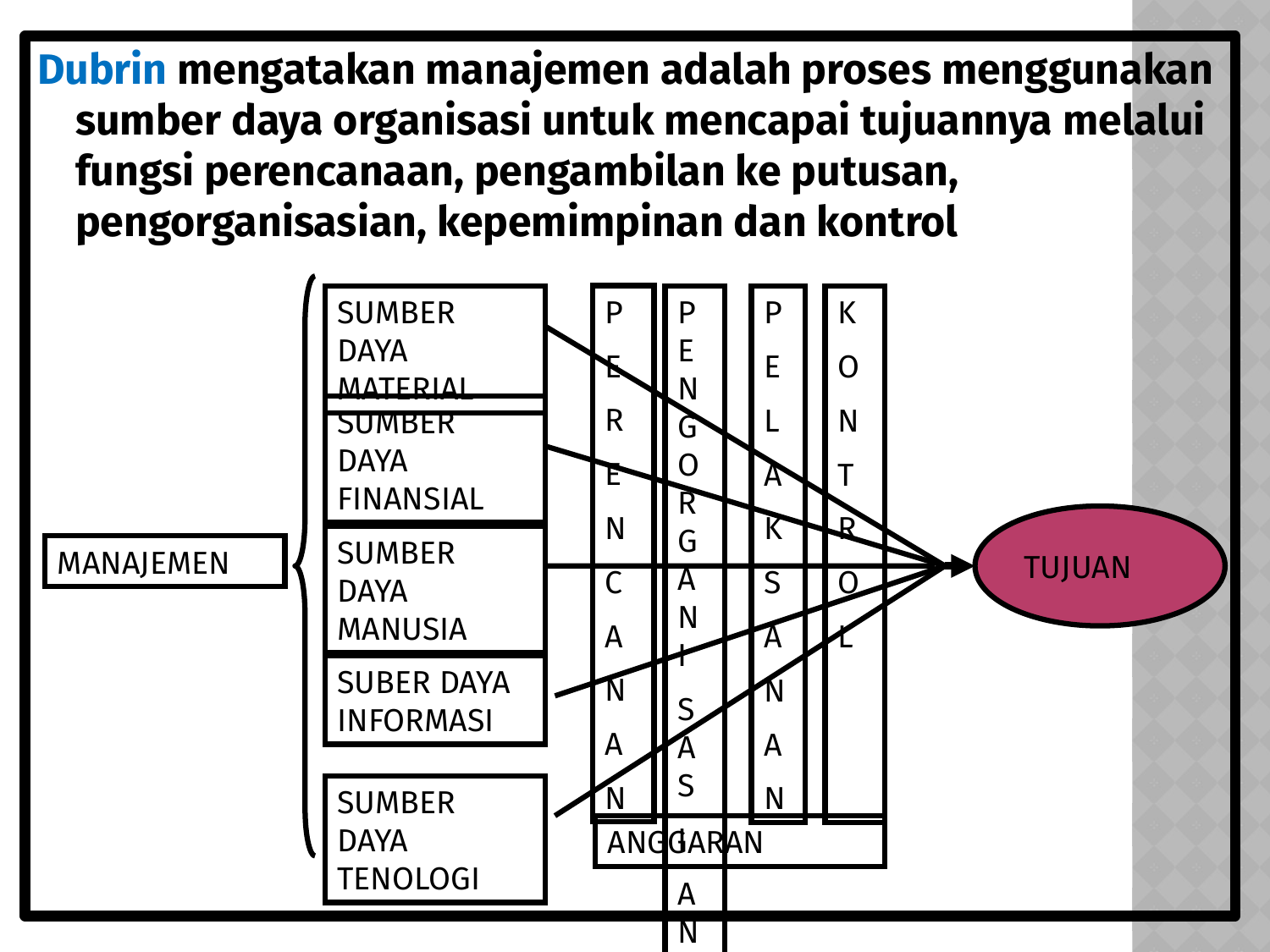

Dubrin mengatakan manajemen adalah proses menggunakan sumber daya organisasi untuk mencapai tujuannya melalui fungsi perencanaan, pengambilan ke putusan, pengorganisasian, kepemimpinan dan kontrol

P
E
R
E
N
C
A
N
A
N
SUMBER DAYA MATERIAL
PENGORGAN I
SAS
I
AN

P
E
L
A
K
S
A
N
A
N
K
O
N
T
R
O
L

SUMBER DAYA FINANSIAL

TUJUAN
SUMBER DAYA MANUSIA
MANAJEMEN

SUBER DAYA INFORMASI
SUMBER DAYA TENOLOGI
ANGGARAN